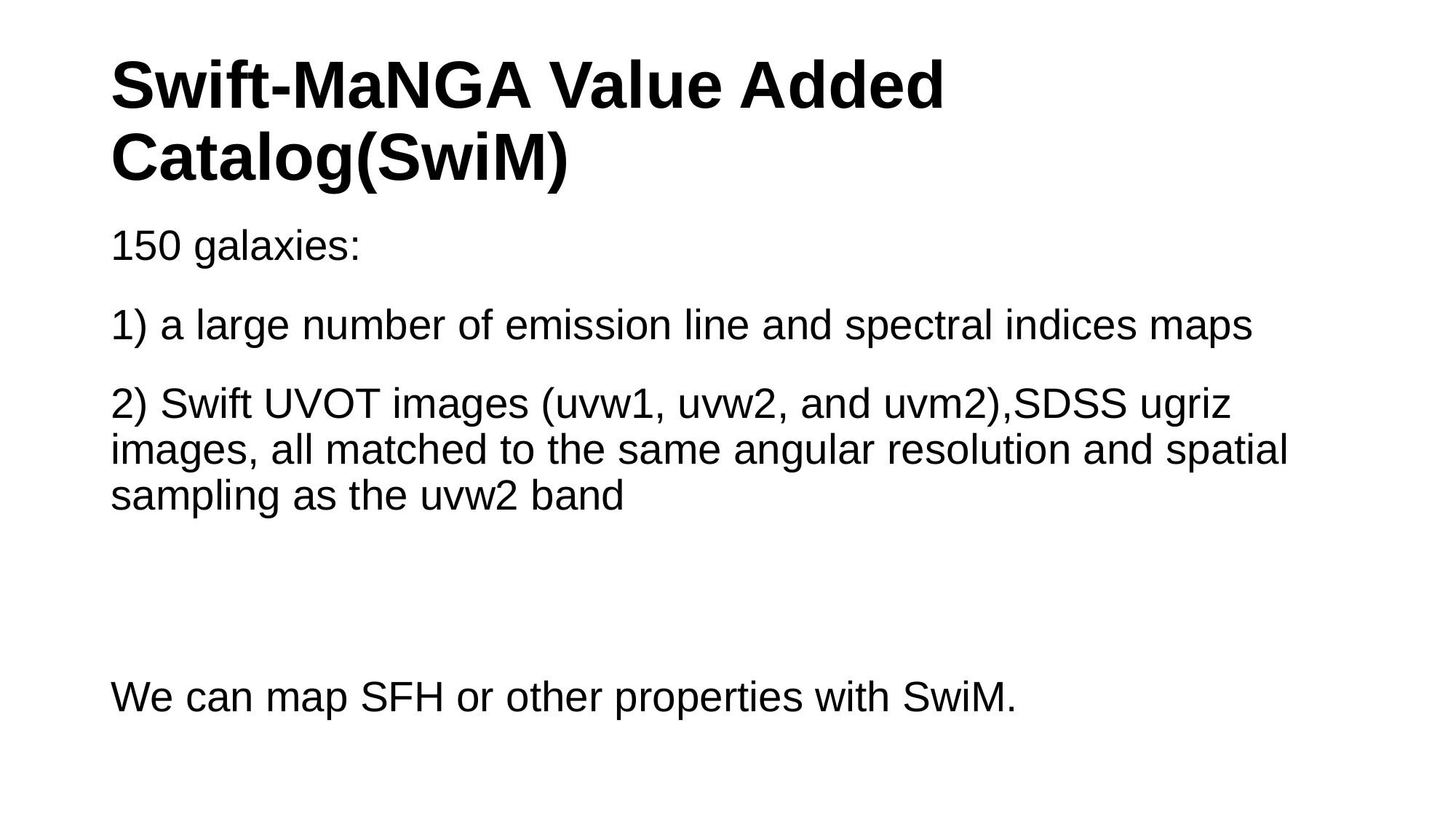

# Swift-MaNGA Value Added Catalog(SwiM)
150 galaxies:
1) a large number of emission line and spectral indices maps
2) Swift UVOT images (uvw1, uvw2, and uvm2),SDSS ugriz images, all matched to the same angular resolution and spatial sampling as the uvw2 band

We can map SFH or other properties with SwiM.